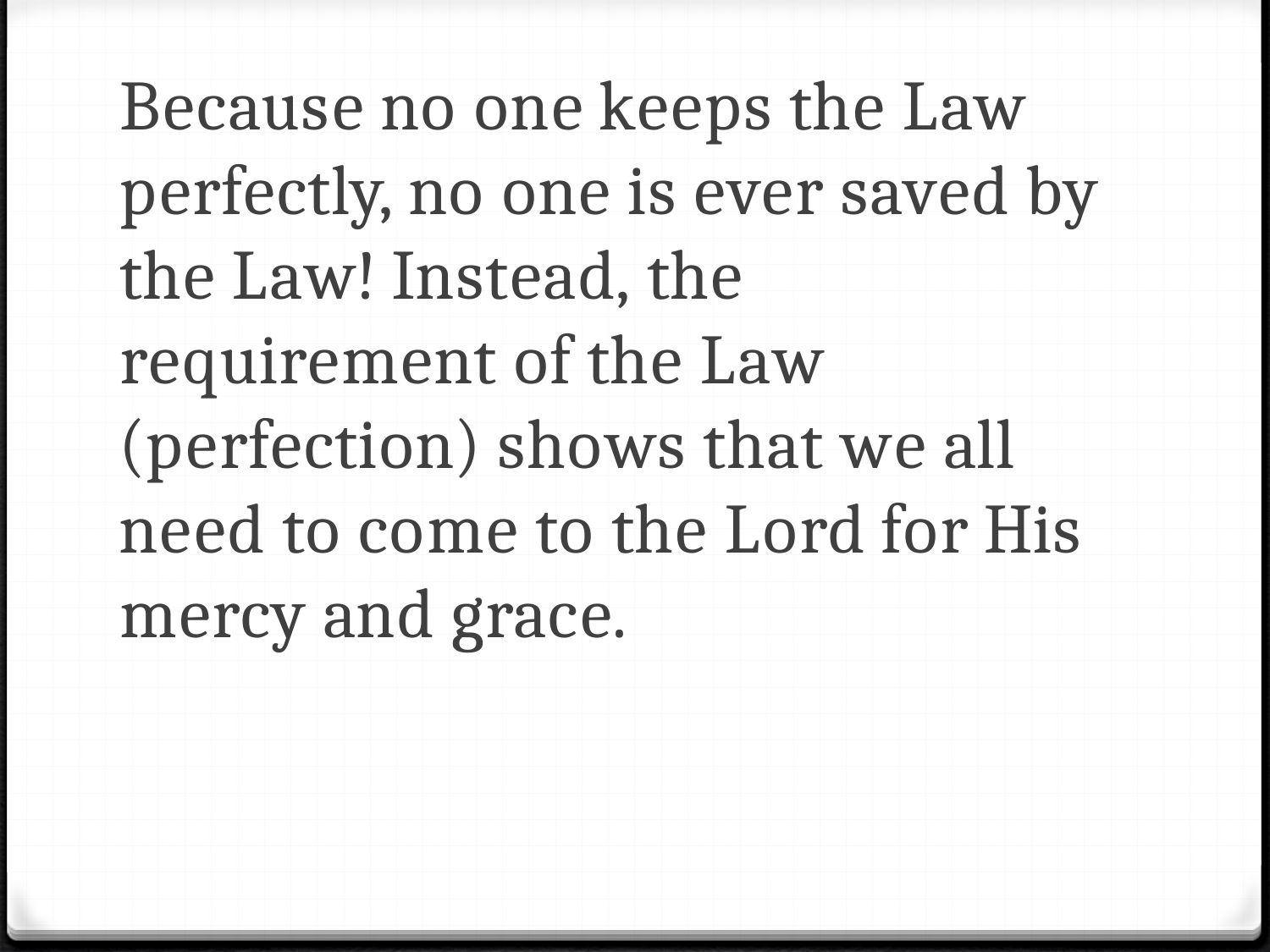

Because no one keeps the Law perfectly, no one is ever saved by the Law! Instead, the requirement of the Law (perfection) shows that we all need to come to the Lord for His mercy and grace.